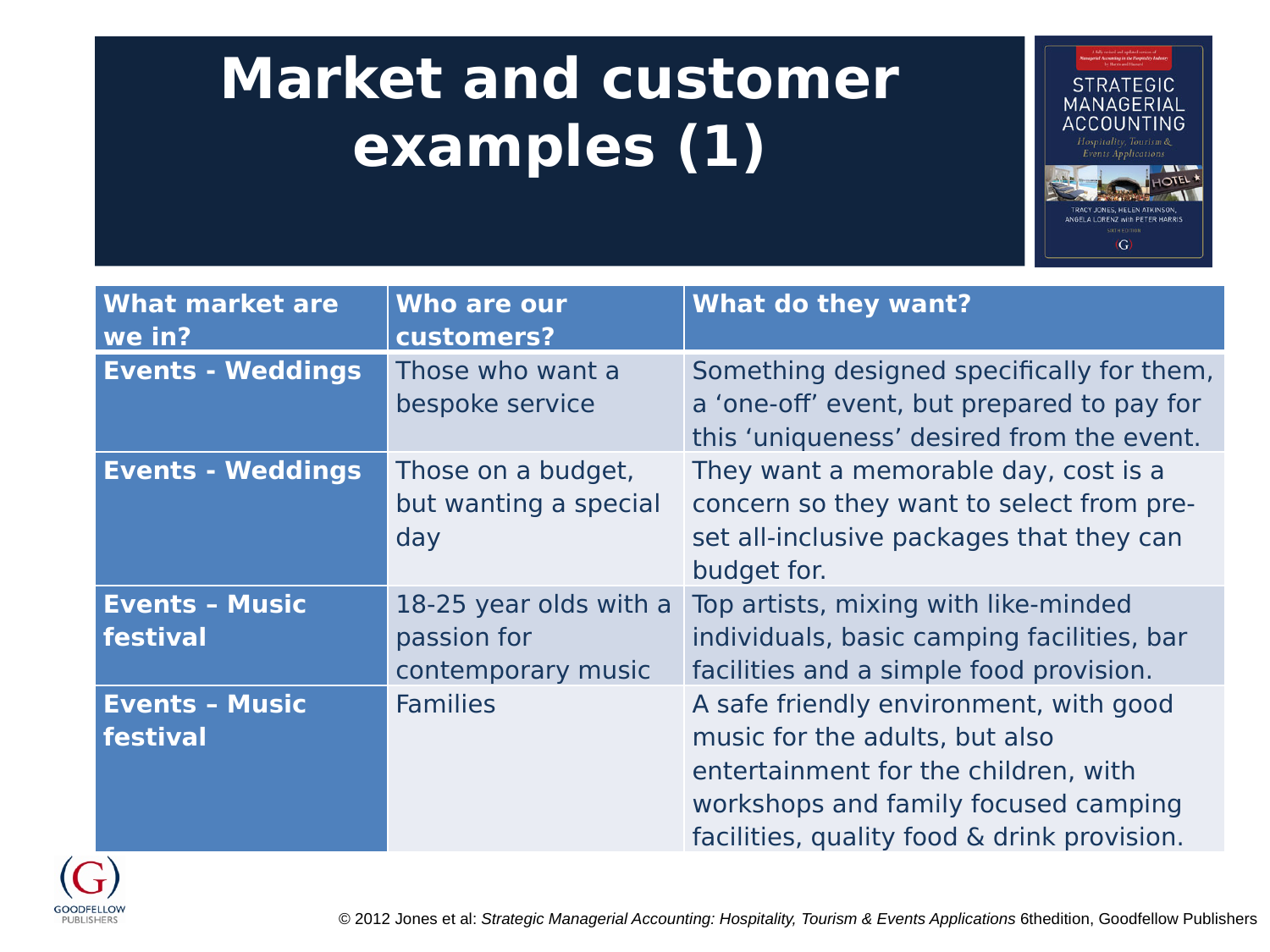

# Market and customer examples (1)
| What market are we in? | Who are our customers? | What do they want? |
| --- | --- | --- |
| Events - Weddings | Those who want a bespoke service | Something designed specifically for them, a ‘one-off’ event, but prepared to pay for this ‘uniqueness’ desired from the event. |
| Events - Weddings | Those on a budget, but wanting a special day | They want a memorable day, cost is a concern so they want to select from pre-set all-inclusive packages that they can budget for. |
| Events – Music festival | 18-25 year olds with a passion for contemporary music | Top artists, mixing with like-minded individuals, basic camping facilities, bar facilities and a simple food provision. |
| Events – Music festival | Families | A safe friendly environment, with good music for the adults, but also entertainment for the children, with workshops and family focused camping facilities, quality food & drink provision. |